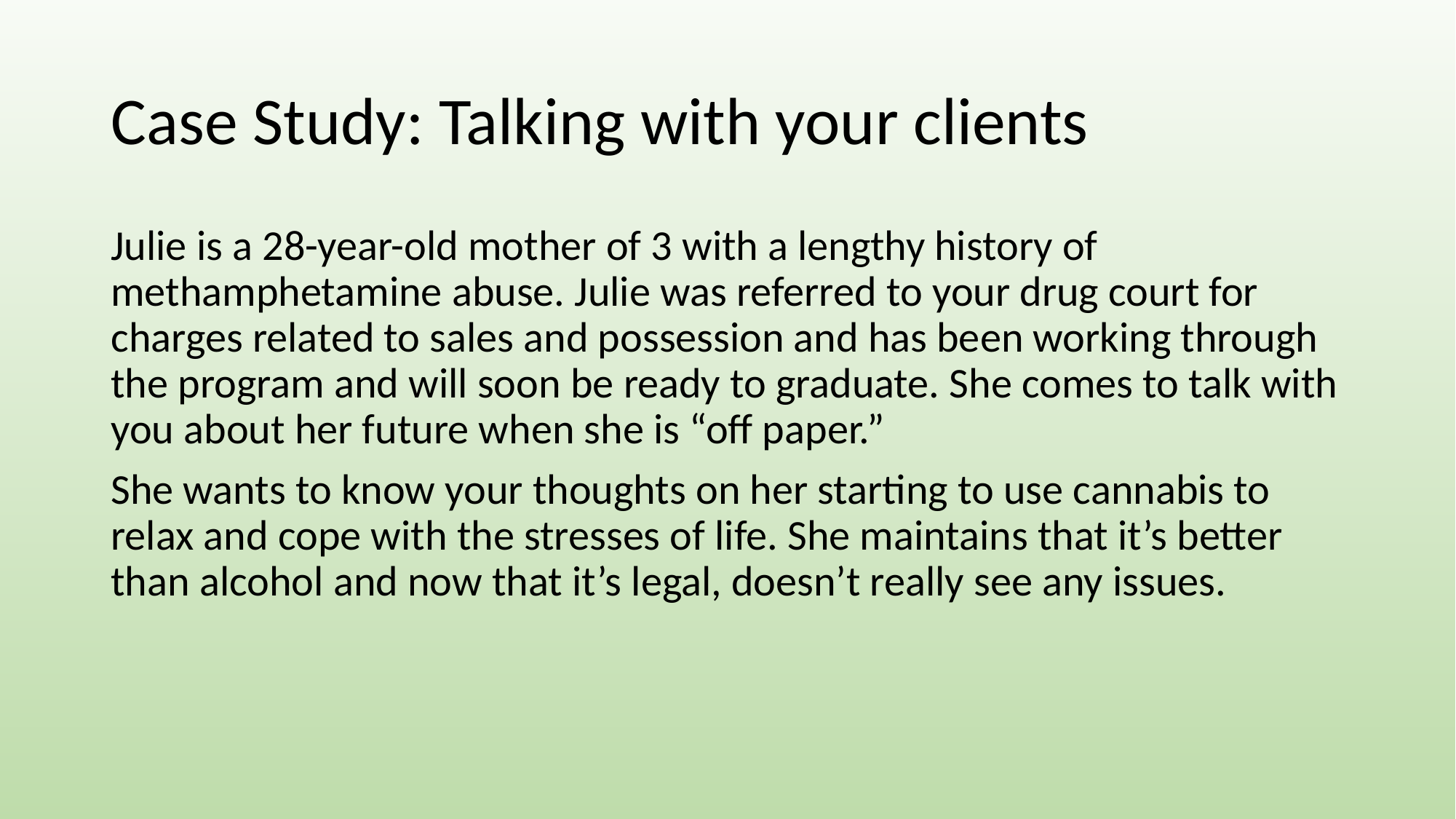

# Case Study: Talking with your clients
Julie is a 28-year-old mother of 3 with a lengthy history of methamphetamine abuse. Julie was referred to your drug court for charges related to sales and possession and has been working through the program and will soon be ready to graduate. She comes to talk with you about her future when she is “off paper.”
She wants to know your thoughts on her starting to use cannabis to relax and cope with the stresses of life. She maintains that it’s better than alcohol and now that it’s legal, doesn’t really see any issues.